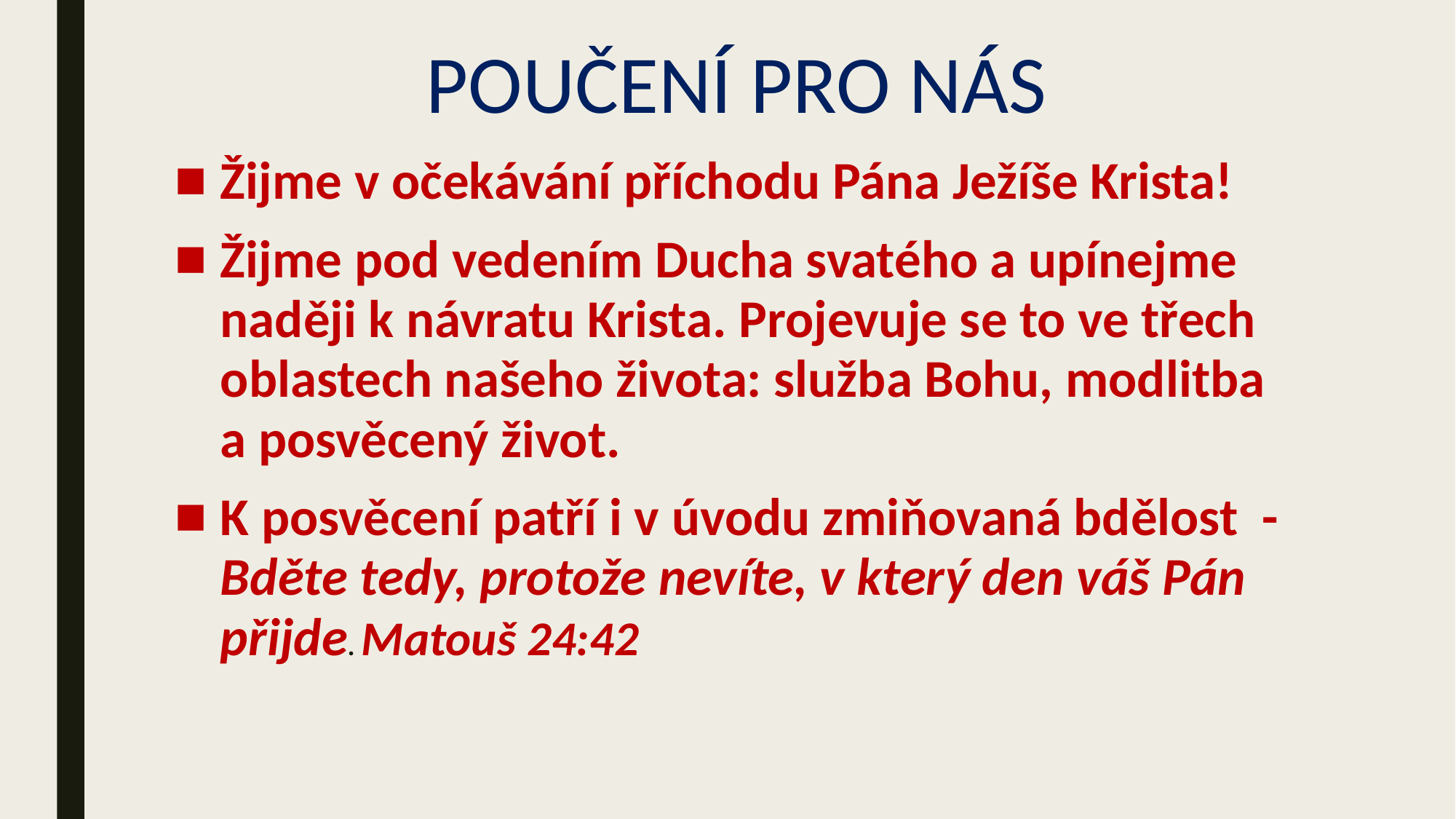

# POUČENÍ PRO NÁS
Žijme v očekávání příchodu Pána Ježíše Krista!
Žijme pod vedením Ducha svatého a upínejme naději k návratu Krista. Projevuje se to ve třech oblastech našeho života: služba Bohu, modlitba a posvěcený život.
K posvěcení patří i v úvodu zmiňovaná bdělost  - Bděte tedy, protože nevíte, v který den váš Pán přijde. Matouš 24:42